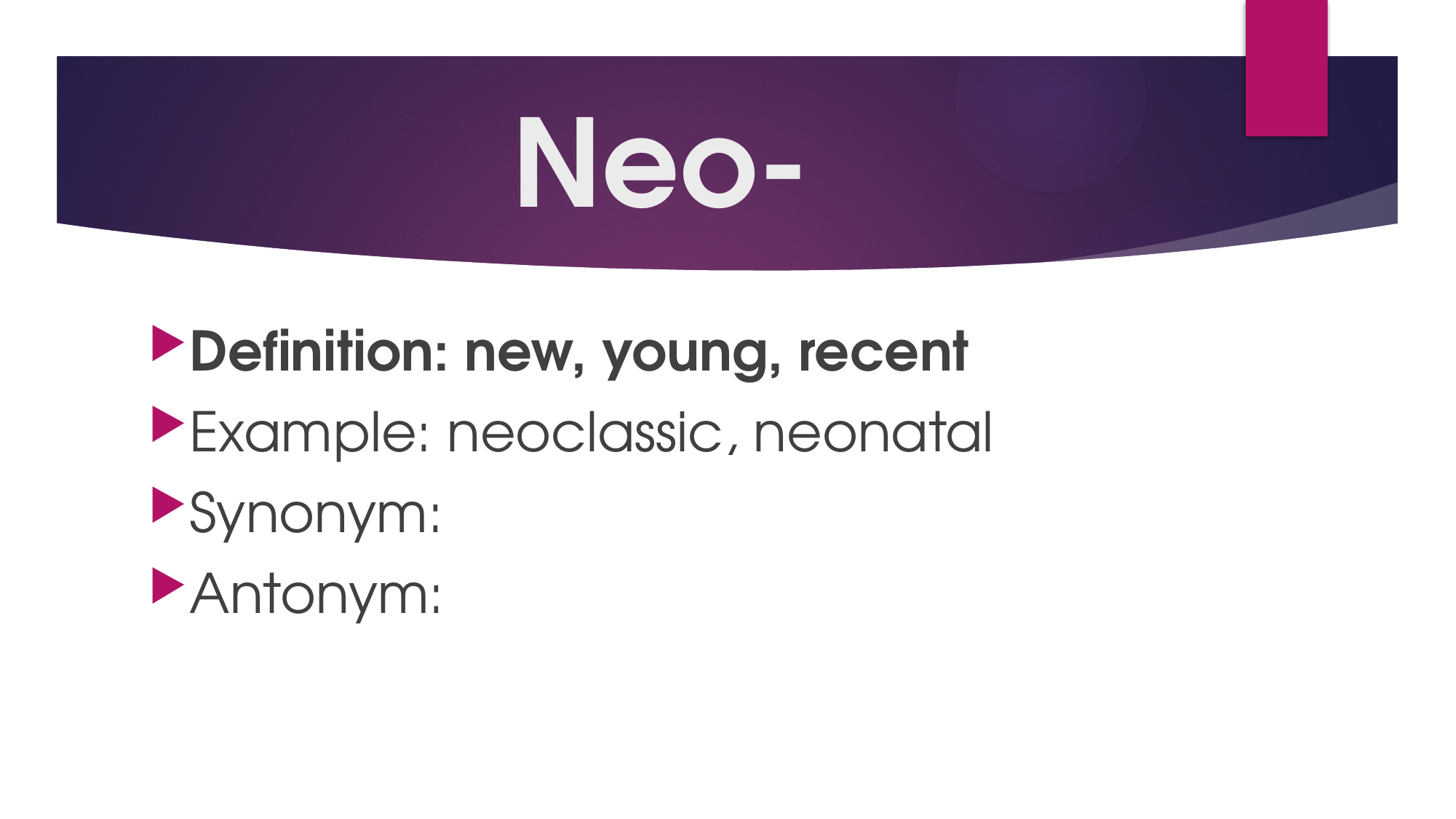

# Neo-
Definition: new, young, recent
Example: neoclassic, neonatal
Synonym:
Antonym: